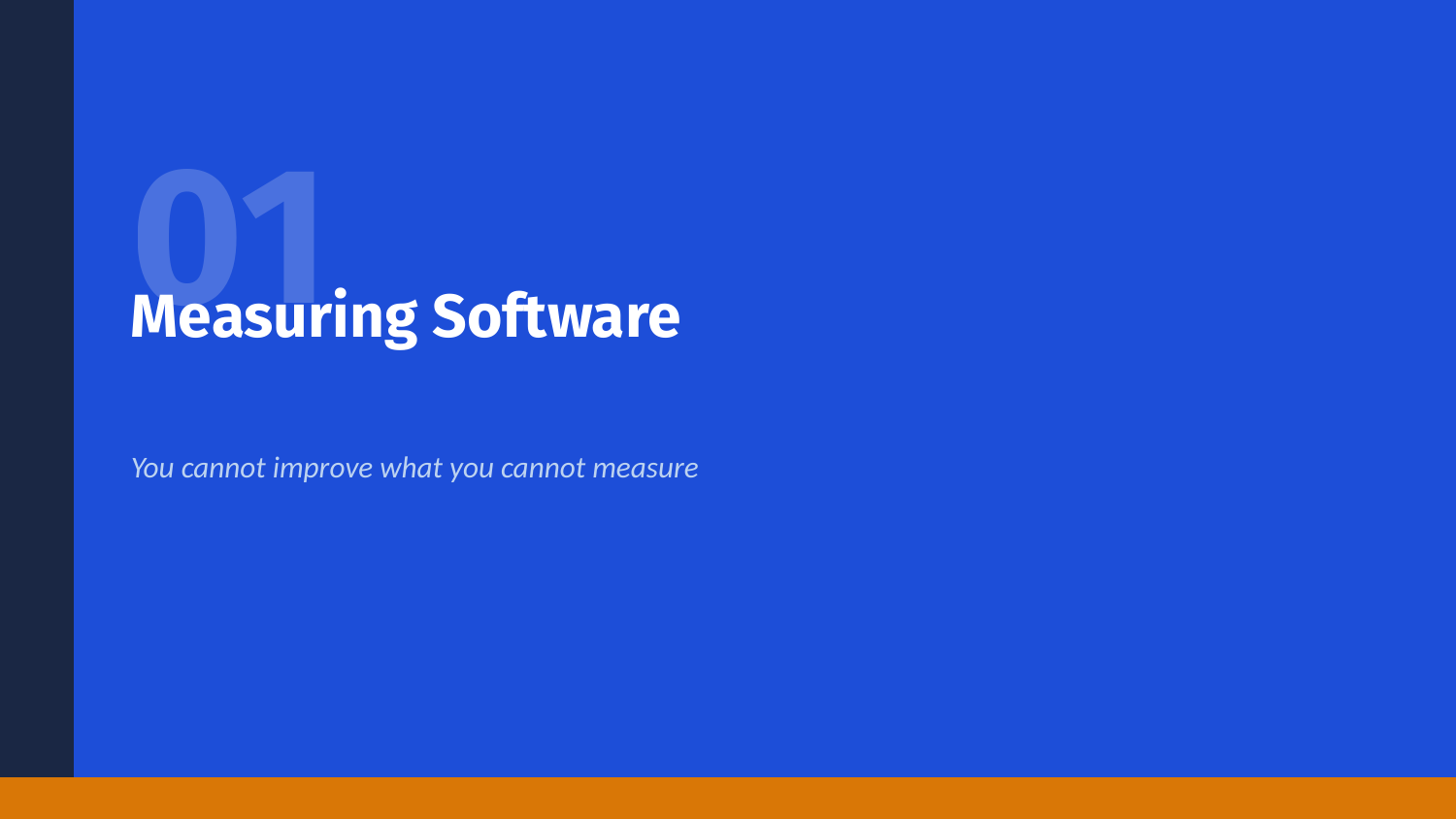

01
Measuring Software
You cannot improve what you cannot measure